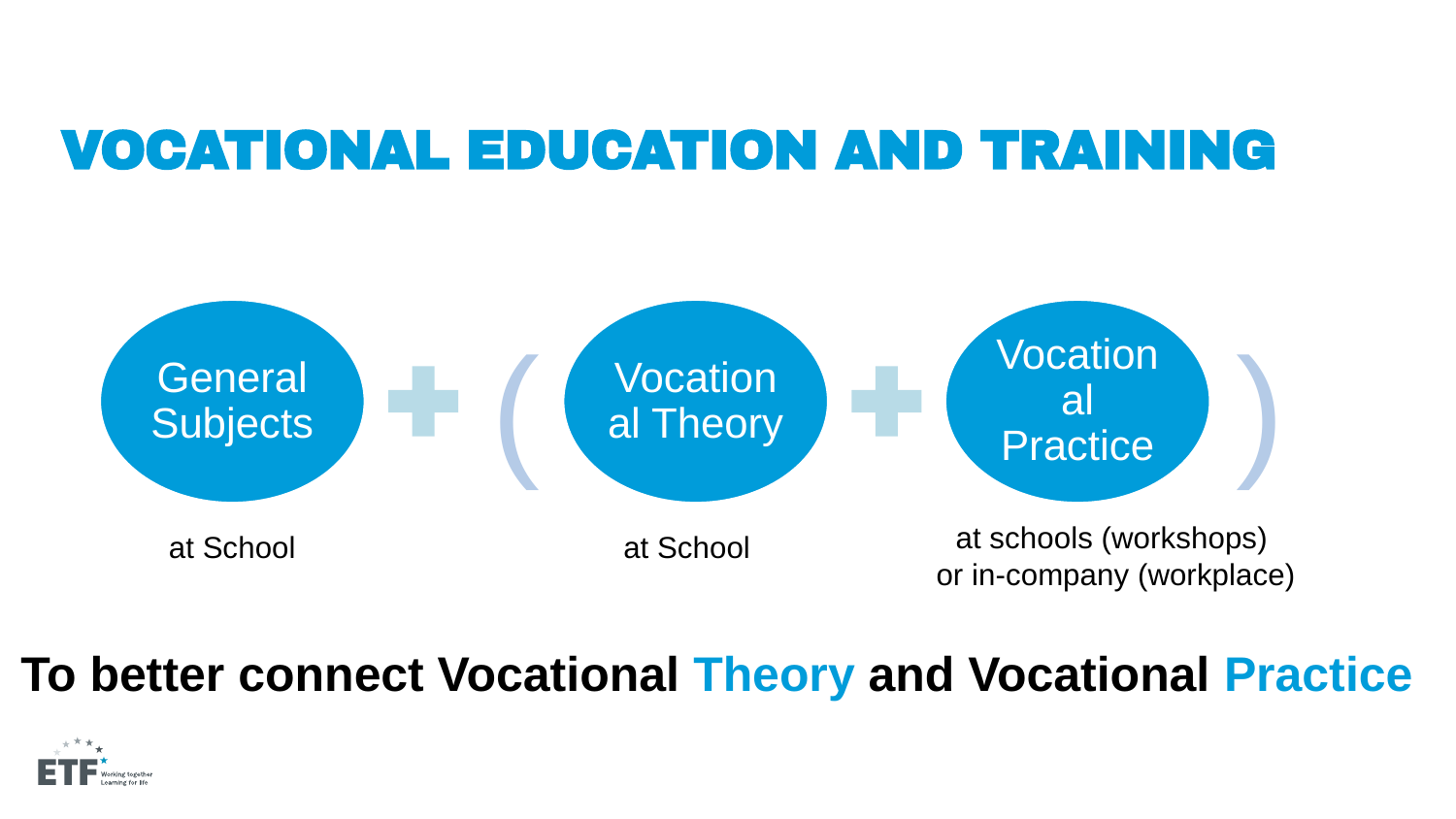

Vocational Education and Training

General Subjects

Vocational Theory

Vocational Practice
(
)

at schools (workshops)
or in-company (workplace)
at School
at School
To better connect Vocational Theory and Vocational Practice